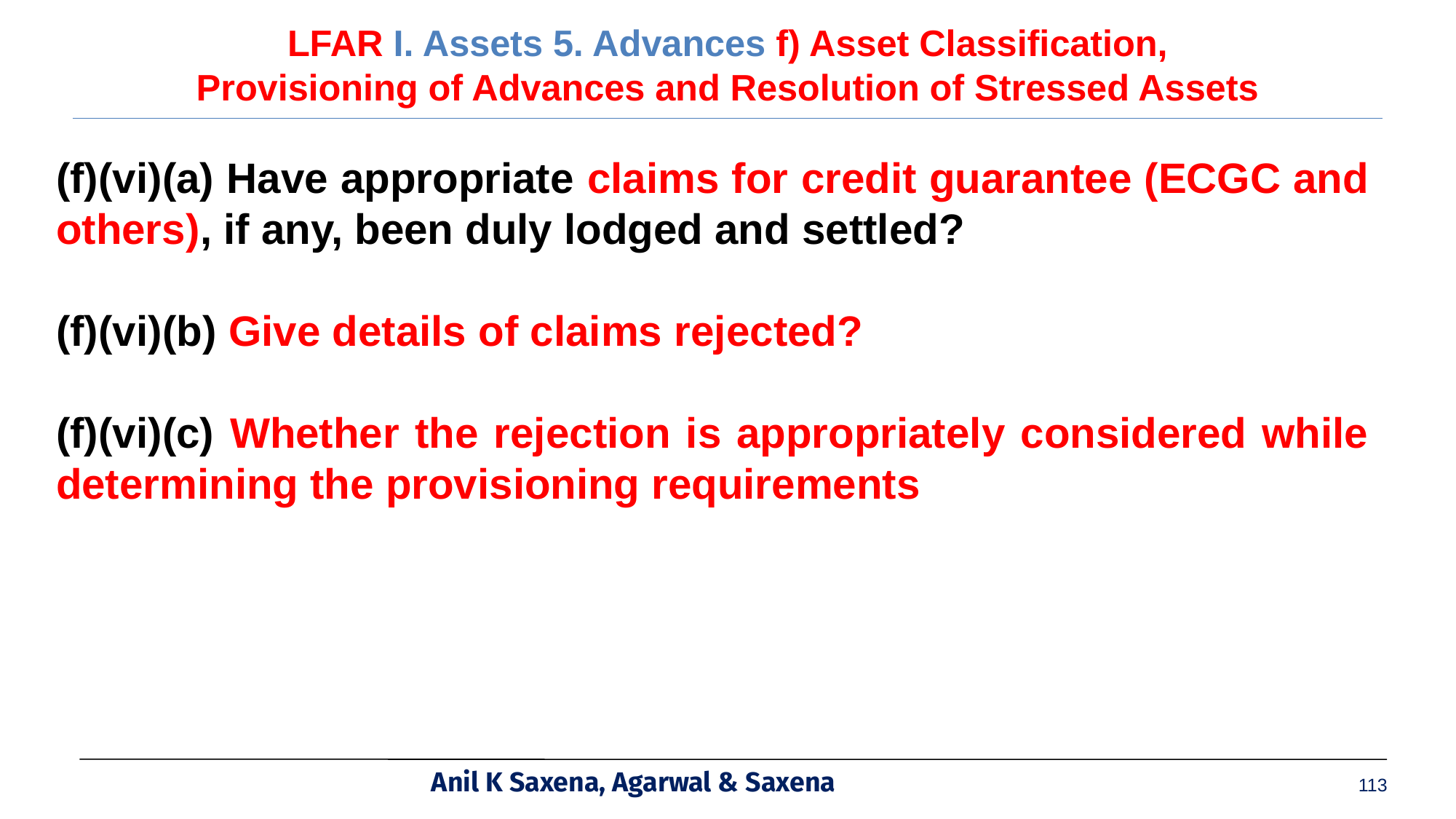

LFAR I. Assets 5. Advances f) Asset Classification,
Provisioning of Advances and Resolution of Stressed Assets
(f)(vi)(a) Have appropriate claims for credit guarantee (ECGC and others), if any, been duly lodged and settled?

(f)(vi)(b) Give details of claims rejected?

(f)(vi)(c) Whether the rejection is appropriately considered while determining the provisioning requirements
113